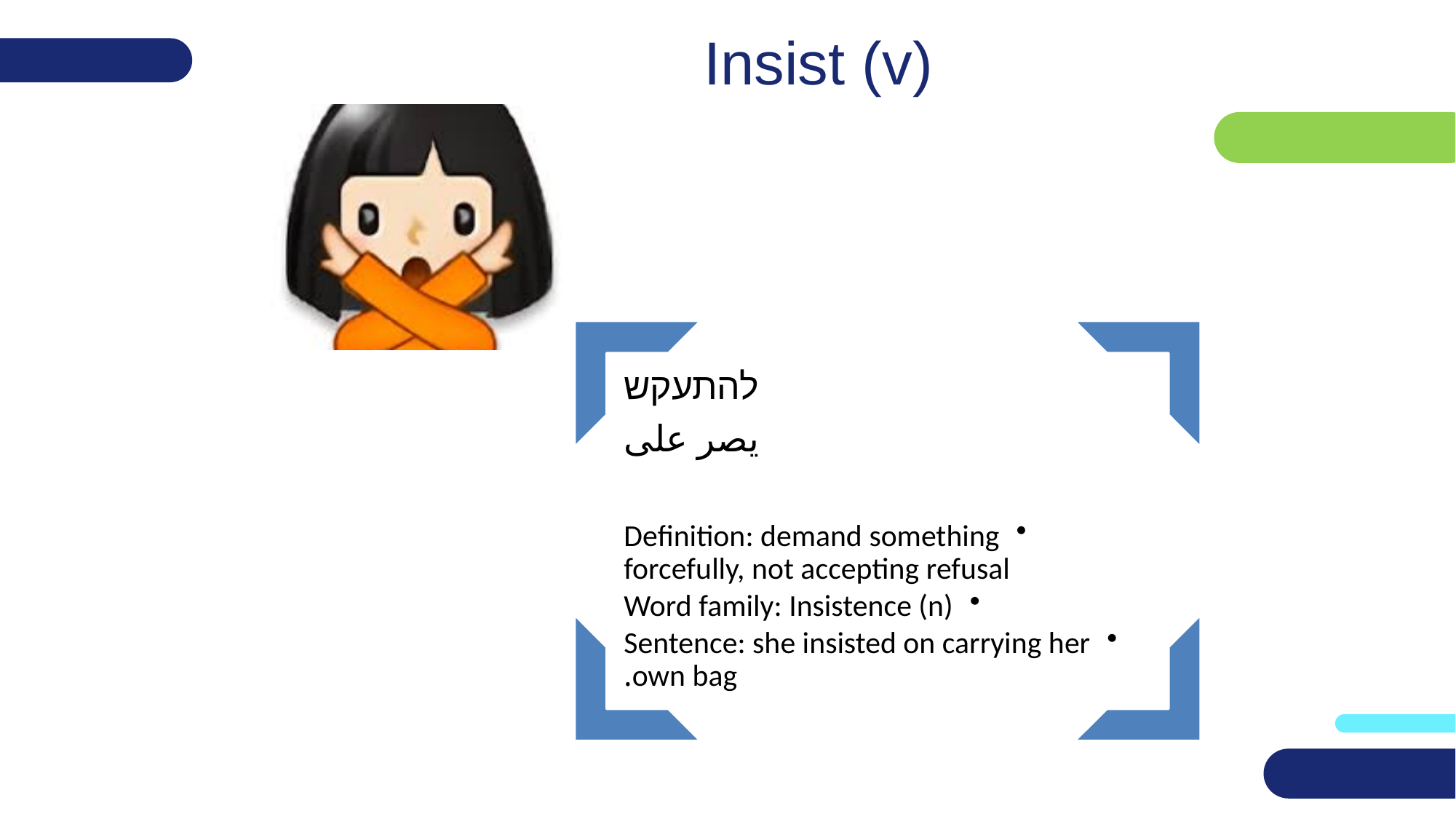

# Insist (v)
להתעקש
يصر على

Definition: demand something forcefully, not accepting refusal
Word family: Insistence (n)
Sentence: she insisted on carrying her own bag.